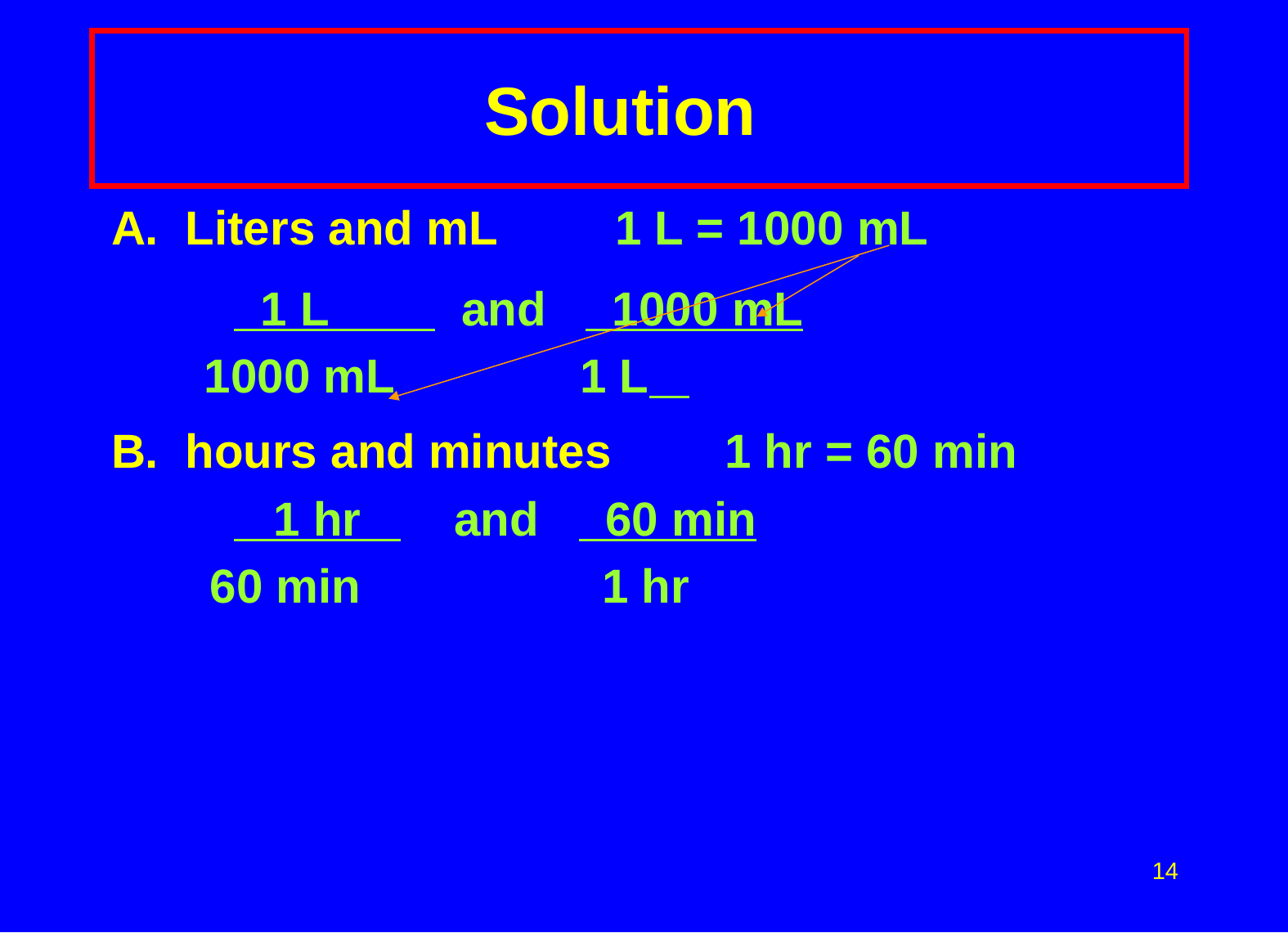

# Solution
	A.  Liters and mL	 1 L = 1000 mL

		  1 L          and     1000 mL
	       1000 mL              1 L

	B.  hours and minutes	1 hr = 60 min
		   1 hr       and     60 min
           60 min		1 hr

14